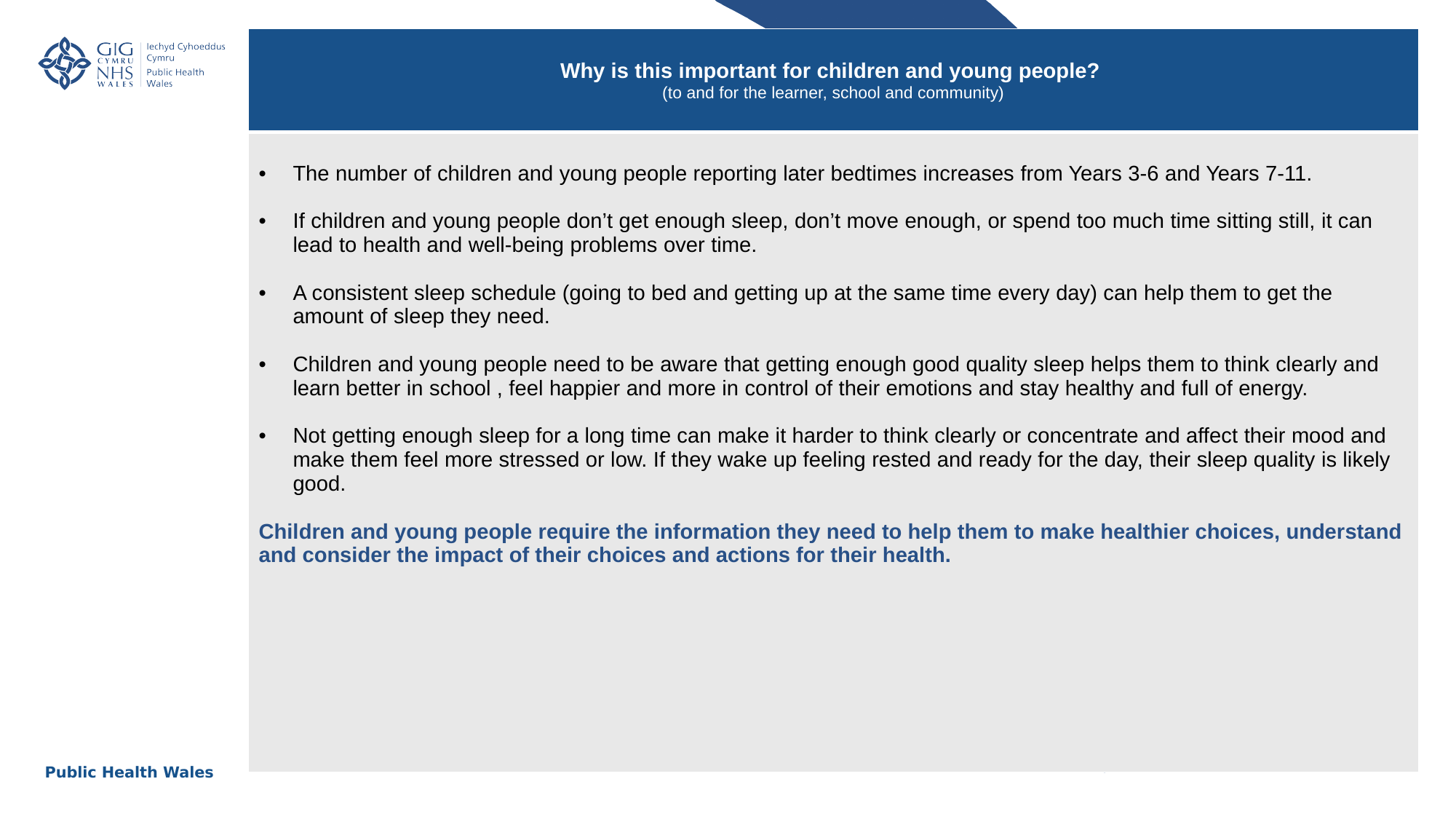

| Why is this important for children and young people?  (to and for the learner, school and community) |
| --- |
| The number of children and young people reporting later bedtimes increases from Years 3-6 and Years 7-11. If children and young people don’t get enough sleep, don’t move enough, or spend too much time sitting still, it can lead to health and well-being problems over time. A consistent sleep schedule (going to bed and getting up at the same time every day) can help them to get the amount of sleep they need.  Children and young people need to be aware that getting enough good quality sleep helps them to think clearly and learn better in school , feel happier and more in control of their emotions and stay healthy and full of energy. Not getting enough sleep for a long time can make it harder to think clearly or concentrate and affect their mood and make them feel more stressed or low. If they wake up feeling rested and ready for the day, their sleep quality is likely good. Children and young people require the information they need to help them to make healthier choices, understand and consider the impact of their choices and actions for their health. |